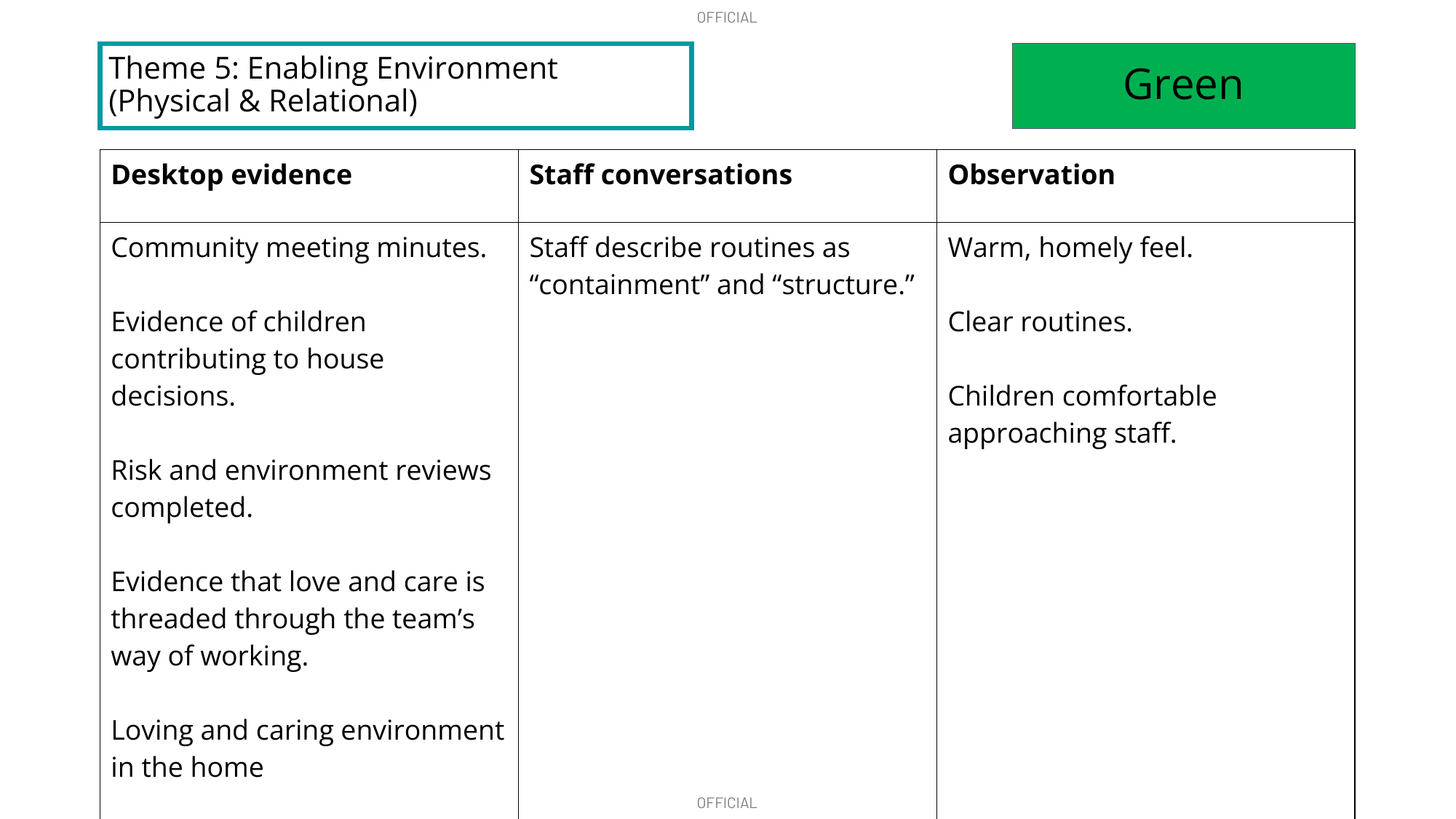

# Theme 5: Enabling Environment (Physical & Relational)
Green
| Desktop evidence | Staff conversations | Observation |
| --- | --- | --- |
| Community meeting minutes. Evidence of children contributing to house decisions. Risk and environment reviews completed. Evidence that love and care is threaded through the team’s way of working. Loving and caring environment in the home | Staff describe routines as “containment” and “structure.” | Warm, homely feel. Clear routines. Children comfortable approaching staff. |